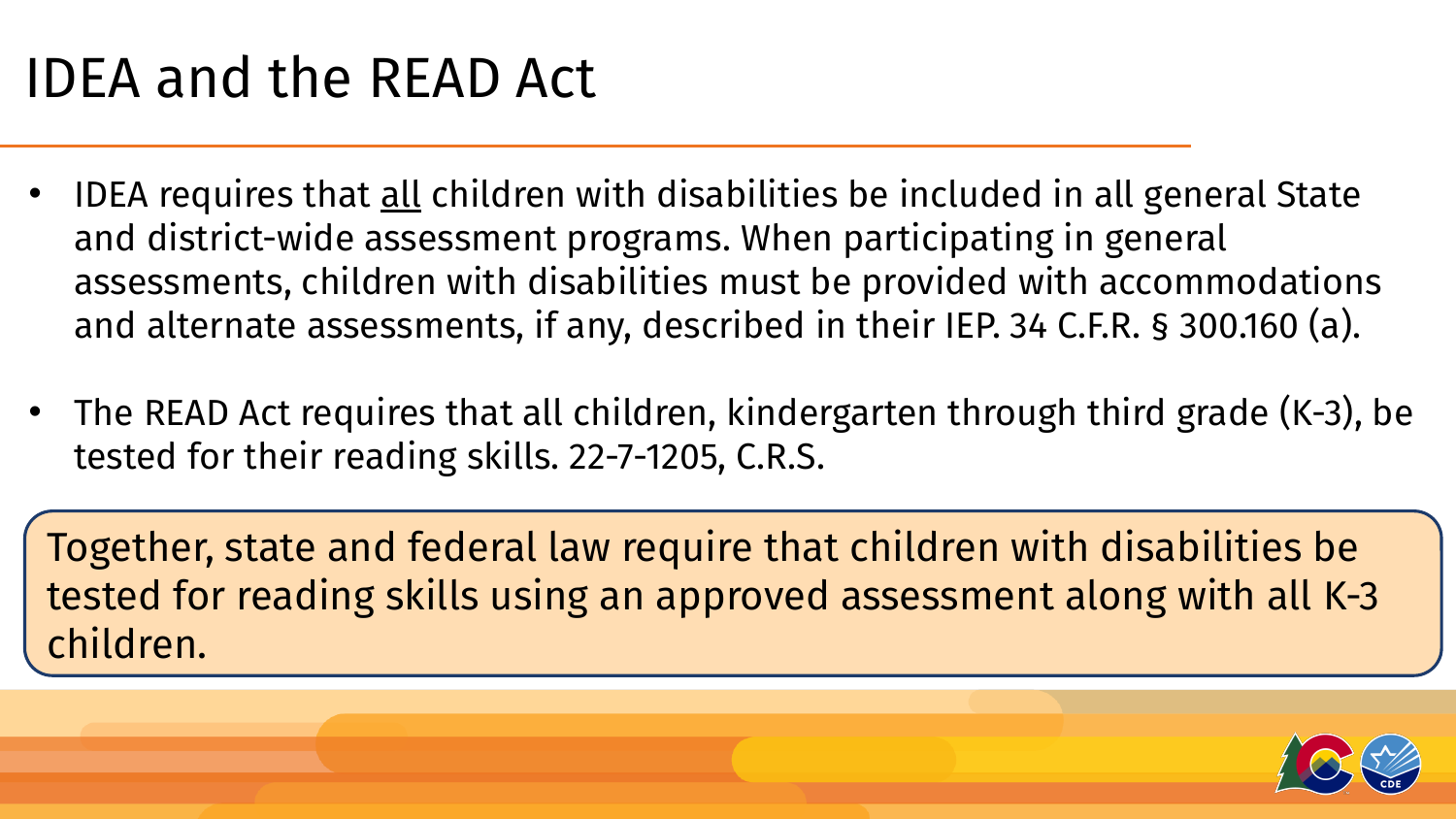

# IDEA and the READ Act
IDEA requires that all children with disabilities be included in all general State and district-wide assessment programs. When participating in general assessments, children with disabilities must be provided with accommodations and alternate assessments, if any, described in their IEP. 34 C.F.R. § 300.160 (a).

The READ Act requires that all children, kindergarten through third grade (K-3), be tested for their reading skills. 22-7-1205, C.R.S.
Together, state and federal law require that children with disabilities be tested for reading skills using an approved assessment along with all K-3 children.